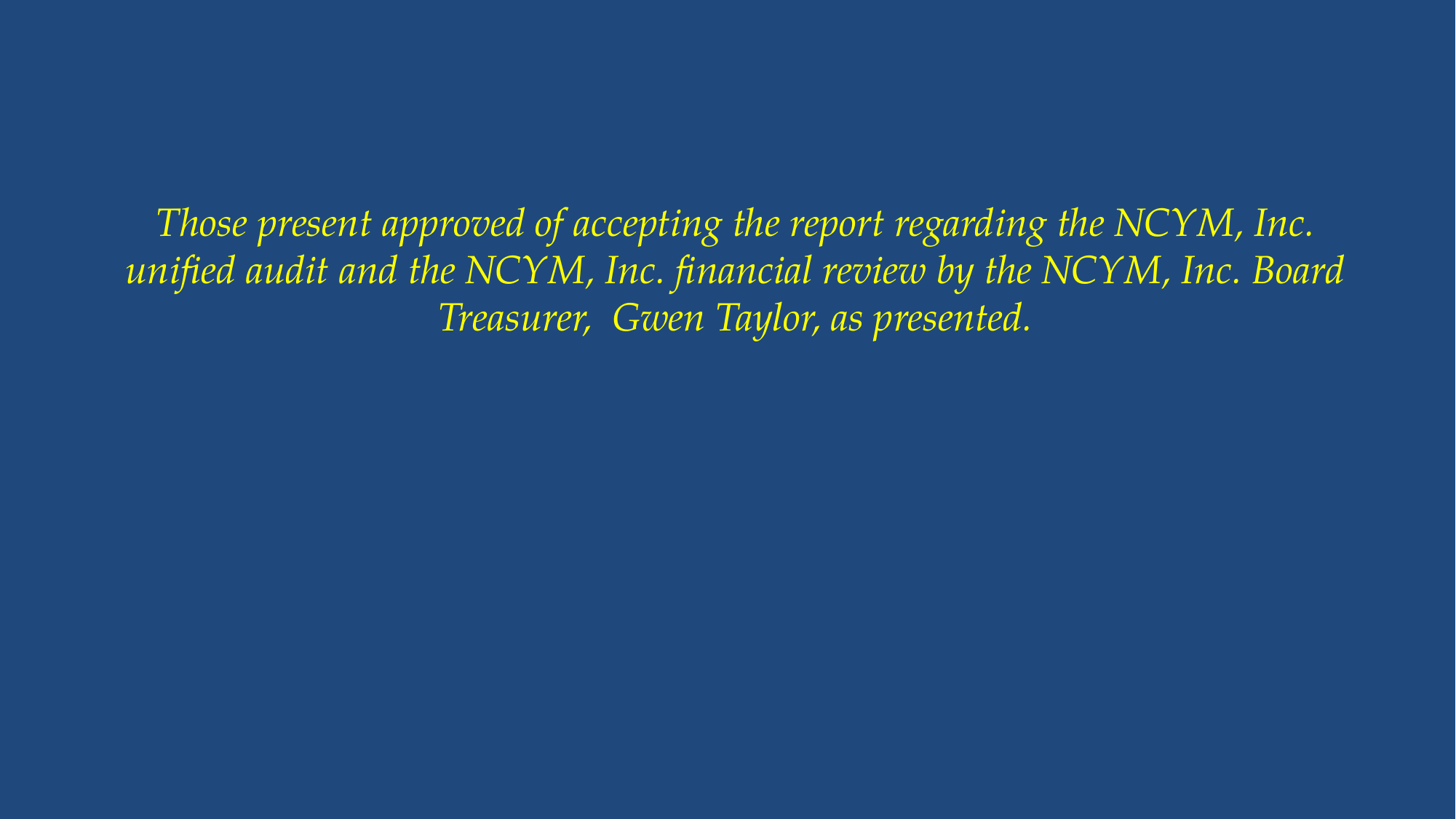

Those present approved of accepting the report regarding the NCYM, Inc. unified audit and the NCYM, Inc. financial review by the NCYM, Inc. Board Treasurer,  Gwen Taylor, as presented.